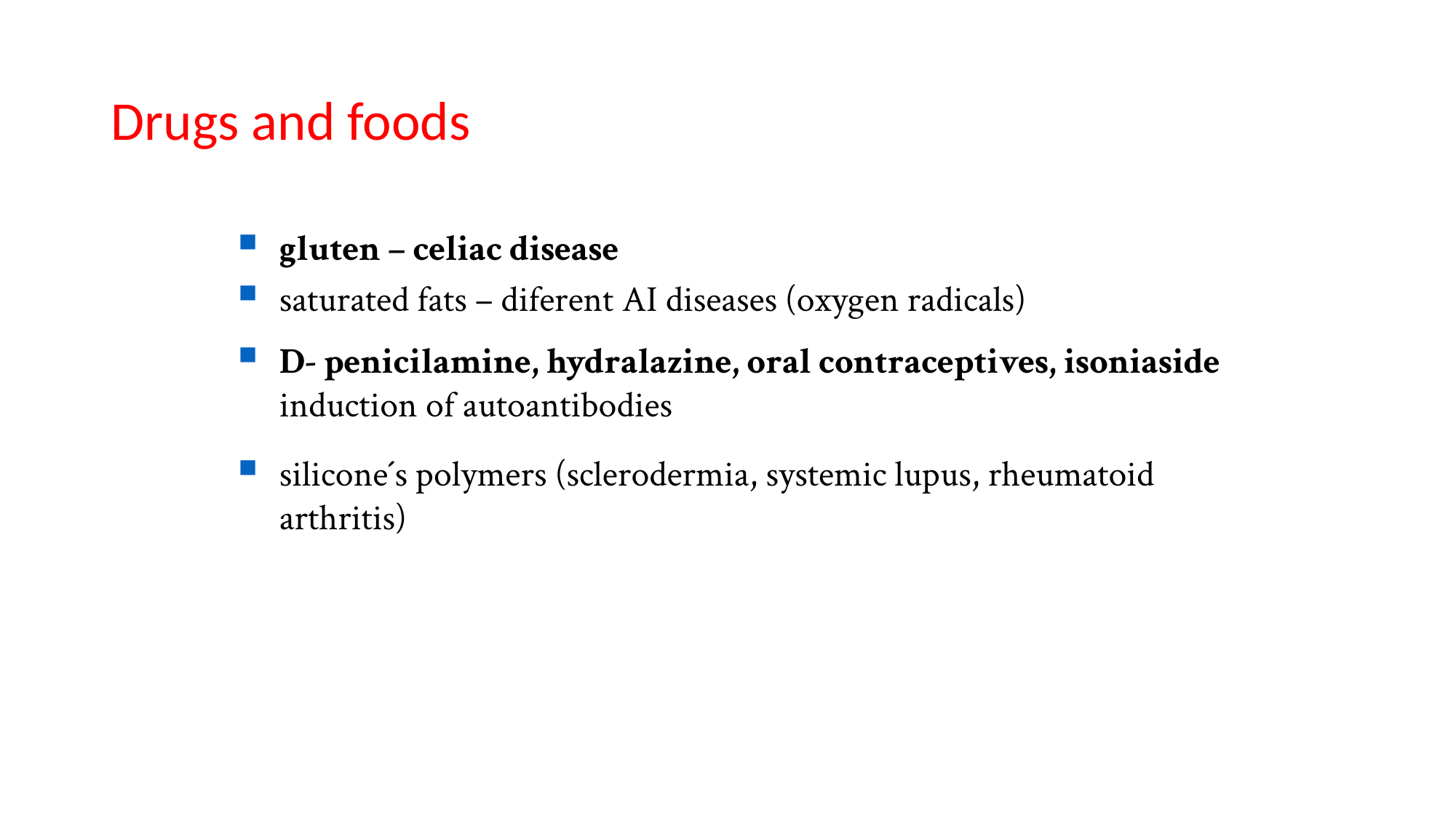

# Drugs and foods
gluten – celiac disease
saturated fats – diferent AI diseases (oxygen radicals)
D- penicilamine, hydralazine, oral contraceptives, isoniaside induction of autoantibodies
silicone´s polymers (sclerodermia, systemic lupus, rheumatoid arthritis)